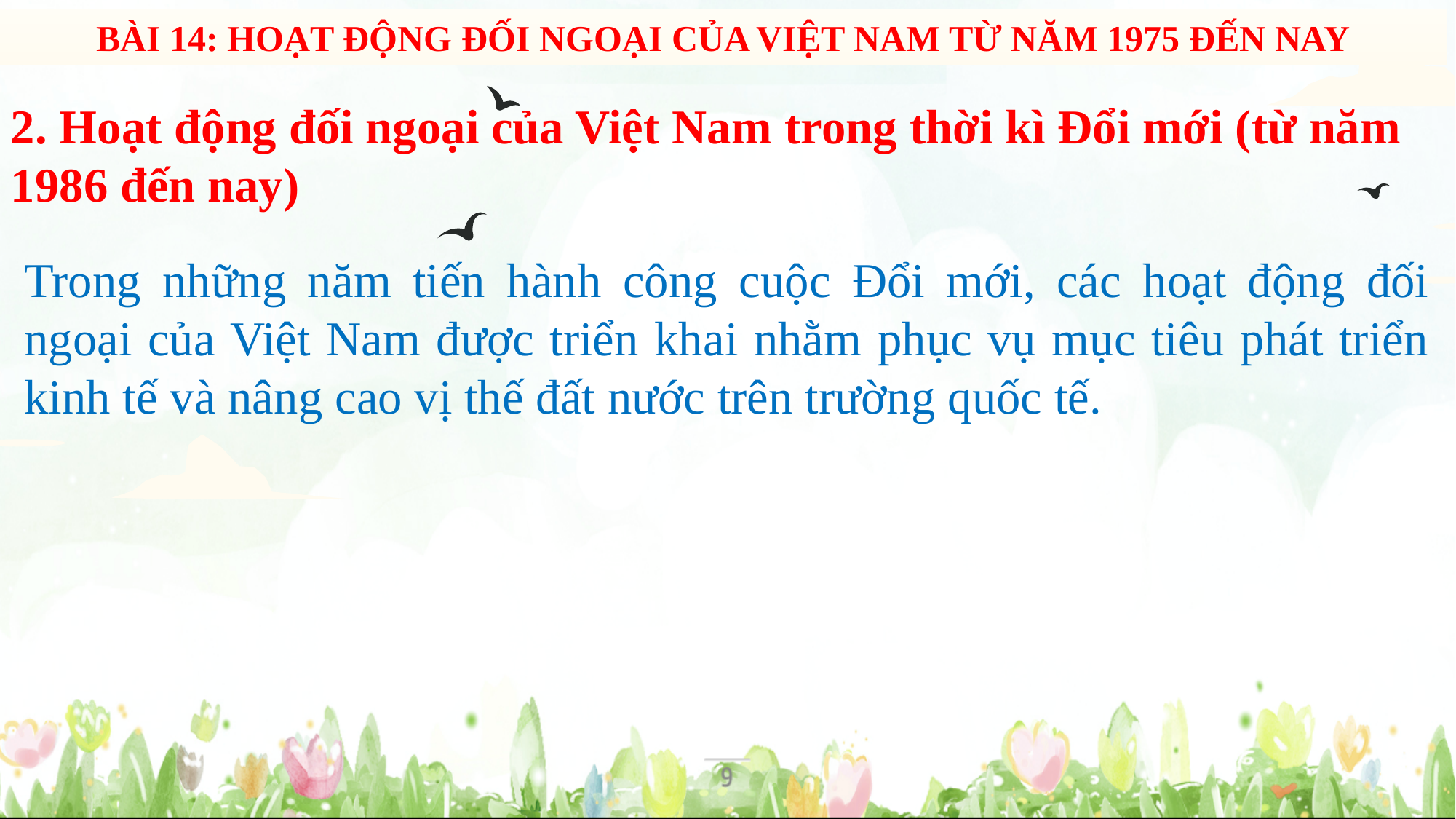

Quý thầy cô có nhu cầu về các bài giảng PowerPoint và giáo án word lịch sử từ khối 6-12.
Vui lòng liên hệ số điện thoại 0981457911 (cũng là số Zalo).
Ngoài ra còn hỗ trợ về SKKN, biện pháp thi GVG và thao giảng, chuyên đề.
Page: https://www.facebook.com/groups/baigianglichsu
BÀI 14: HOẠT ĐỘNG ĐỐI NGOẠI CỦA VIỆT NAM TỪ NĂM 1975 ĐẾN NAY
2. Hoạt động đối ngoại của Việt Nam trong thời kì Đổi mới (từ năm 1986 đến nay)
Trong những năm tiến hành công cuộc Đổi mới, các hoạt động đối ngoại của Việt Nam được triển khai nhằm phục vụ mục tiêu phát triển kinh tế và nâng cao vị thế đất nước trên trường quốc tế.